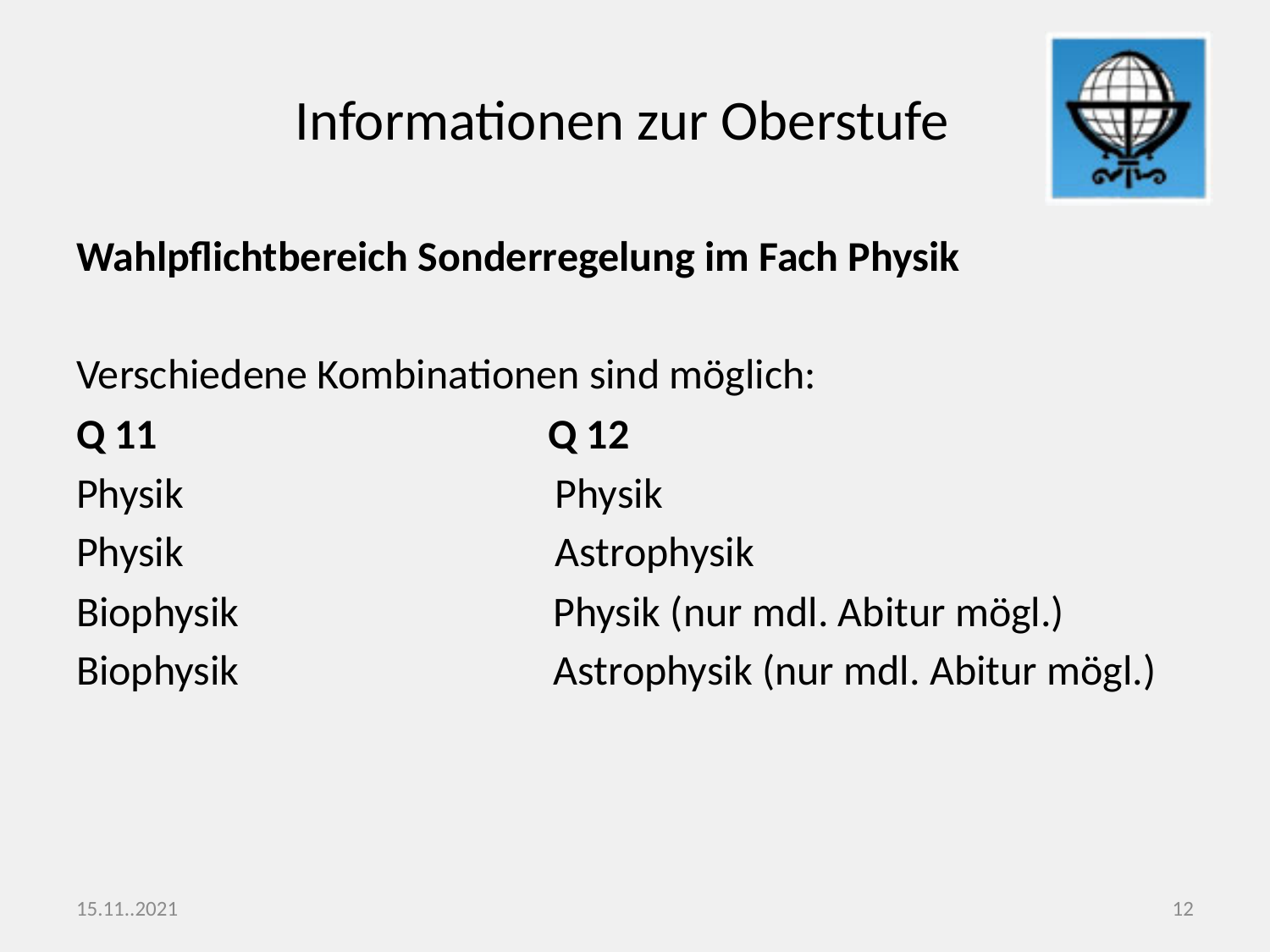

# Informationen zur Oberstufe
Wahlpflichtbereich Sonderregelung im Fach Physik

Verschiedene Kombinationen sind möglich:
Q 11                                         Q 12
Physik                                       Physik
Physik                                       Astrophysik
Biophysik                                 Physik (nur mdl. Abitur mögl.)
Biophysik                                 Astrophysik (nur mdl. Abitur mögl.)
15.11..2021
12